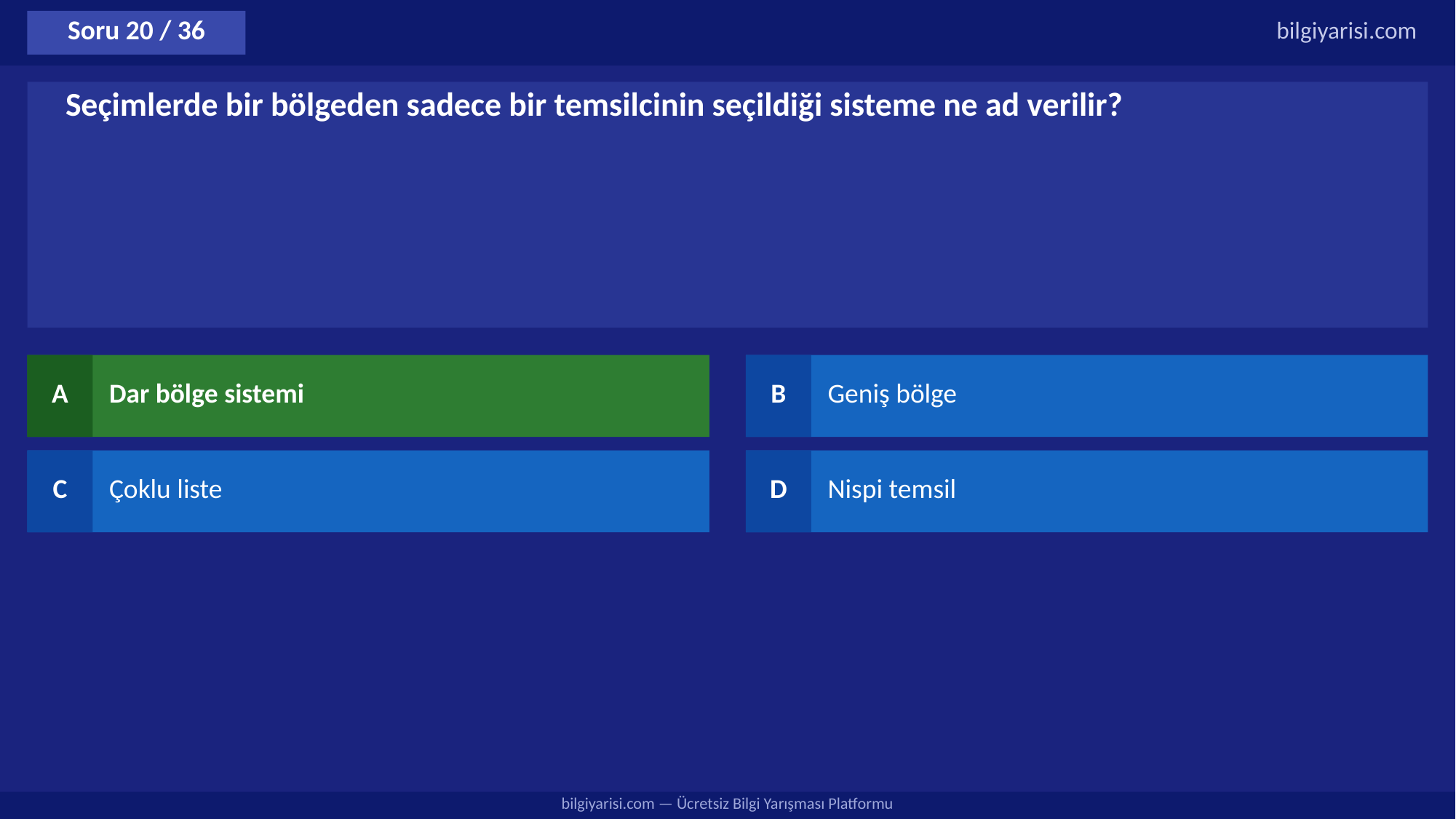

Soru 20 / 36
bilgiyarisi.com

Seçimlerde bir bölgeden sadece bir temsilcinin seçildiği sisteme ne ad verilir?

A
Dar bölge sistemi

B
Geniş bölge

C
Çoklu liste

D
Nispi temsil
bilgiyarisi.com — Ücretsiz Bilgi Yarışması Platformu